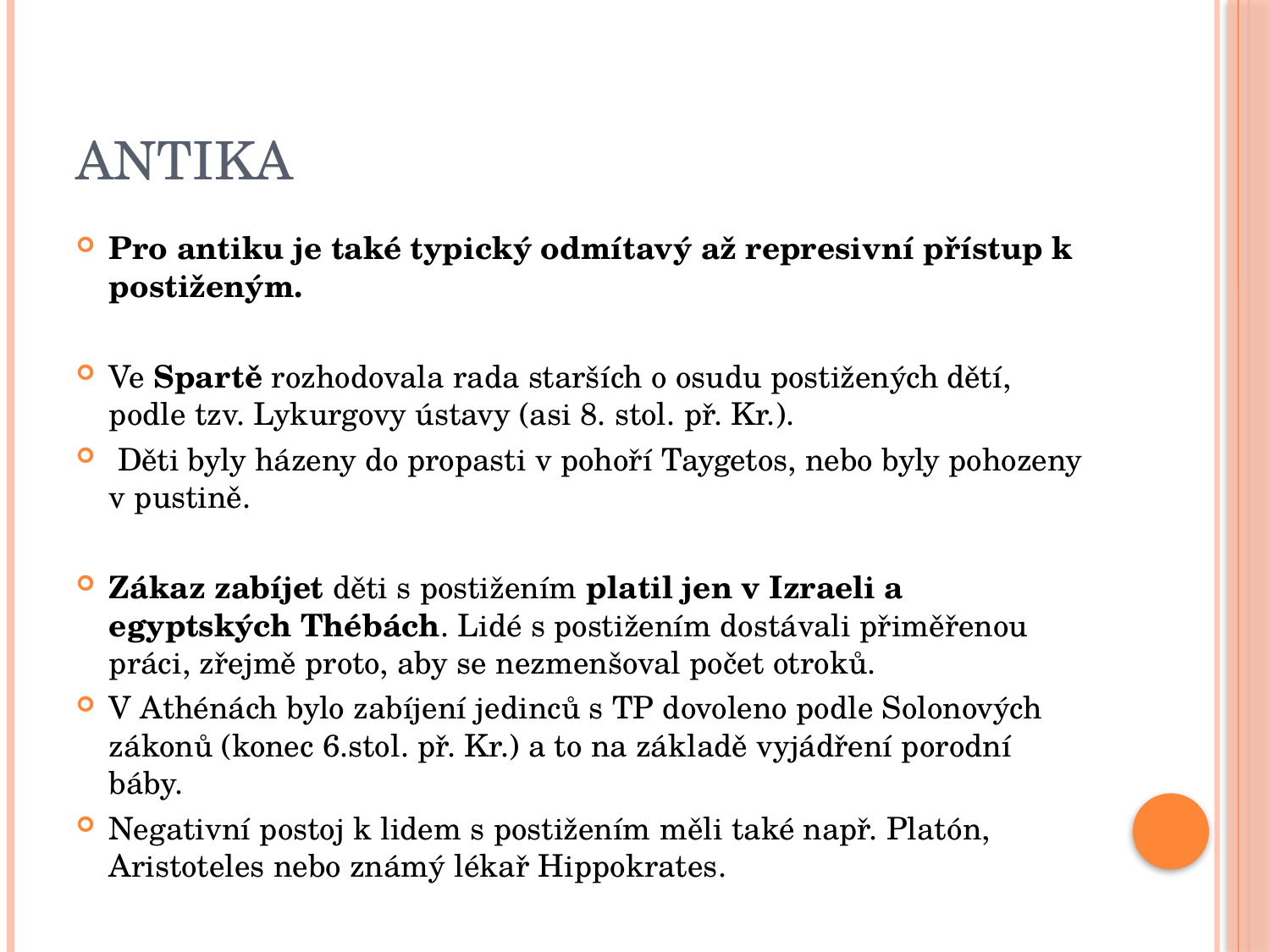

# Antika
Pro antiku je také typický odmítavý až represivní přístup k postiženým.

Ve Spartě rozhodovala rada starších o osudu postižených dětí, podle tzv. Lykurgovy ústavy (asi 8. stol. př. Kr.).
 Děti byly házeny do propasti v pohoří Taygetos, nebo byly pohozeny v pustině.

Zákaz zabíjet děti s postižením platil jen v Izraeli a egyptských Thébách. Lidé s postižením dostávali přiměřenou práci, zřejmě proto, aby se nezmenšoval počet otroků.
V Athénách bylo zabíjení jedinců s TP dovoleno podle Solonových zákonů (konec 6.stol. př. Kr.) a to na základě vyjádření porodní báby.
Negativní postoj k lidem s postižením měli také např. Platón, Aristoteles nebo známý lékař Hippokrates.